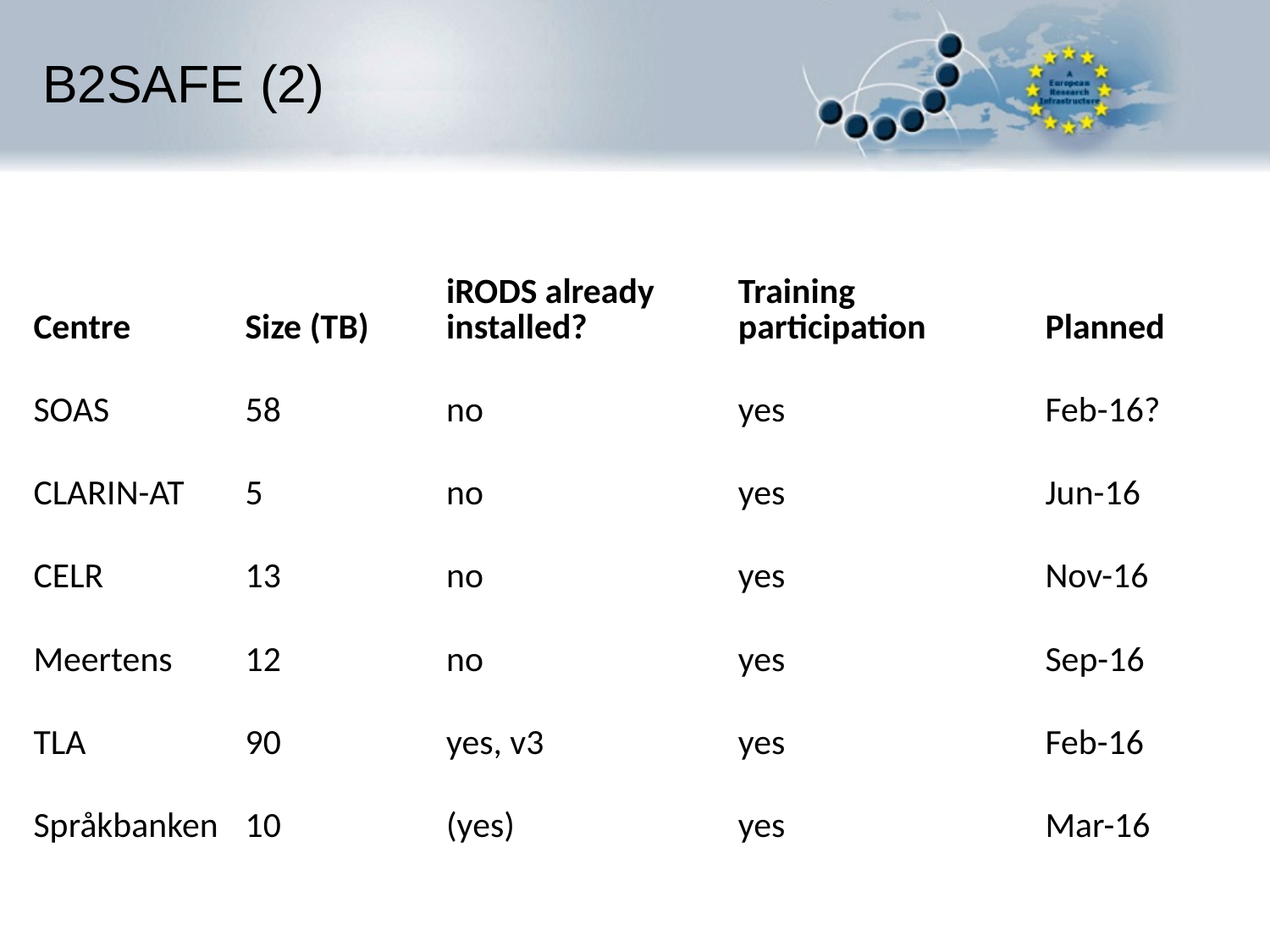

# B2SAFE (2)
| Centre | Size (TB) | iRODS already installed? | Training participation | Planned |
| --- | --- | --- | --- | --- |
| SOAS | 58 | no | yes | Feb-16? |
| CLARIN-AT | 5 | no | yes | Jun-16 |
| CELR | 13 | no | yes | Nov-16 |
| Meertens | 12 | no | yes | Sep-16 |
| TLA | 90 | yes, v3 | yes | Feb-16 |
| Språkbanken | 10 | (yes) | yes | Mar-16 |